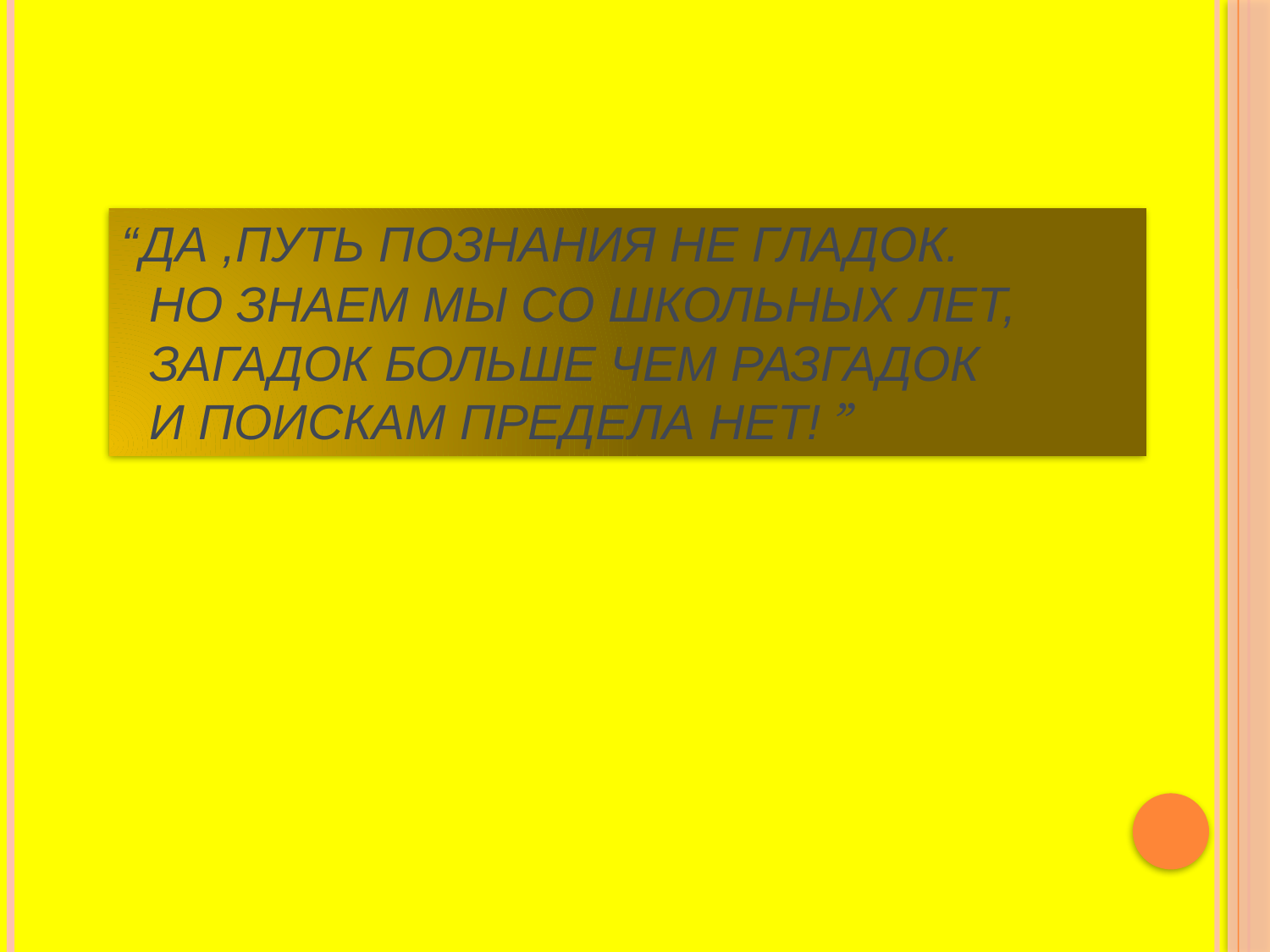

# “Да ,путь познания не гладок. Но знаем мы со школьных лет, загадок больше чем разгадок и поискам предела нет! ”